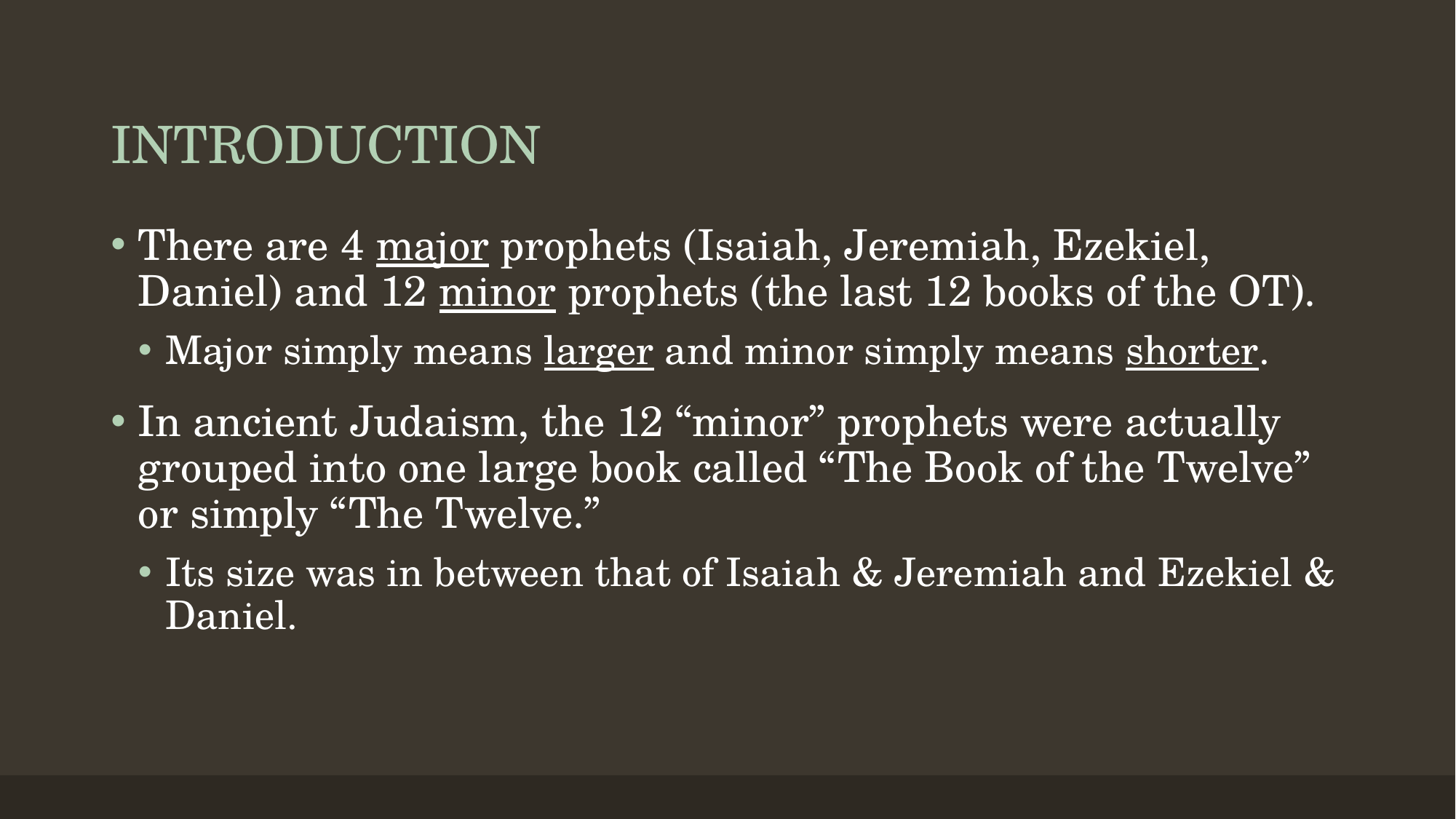

# INTRODUCTION
There are 4 major prophets (Isaiah, Jeremiah, Ezekiel, Daniel) and 12 minor prophets (the last 12 books of the OT).
Major simply means larger and minor simply means shorter.
In ancient Judaism, the 12 “minor” prophets were actually grouped into one large book called “The Book of the Twelve” or simply “The Twelve.”
Its size was in between that of Isaiah & Jeremiah and Ezekiel & Daniel.